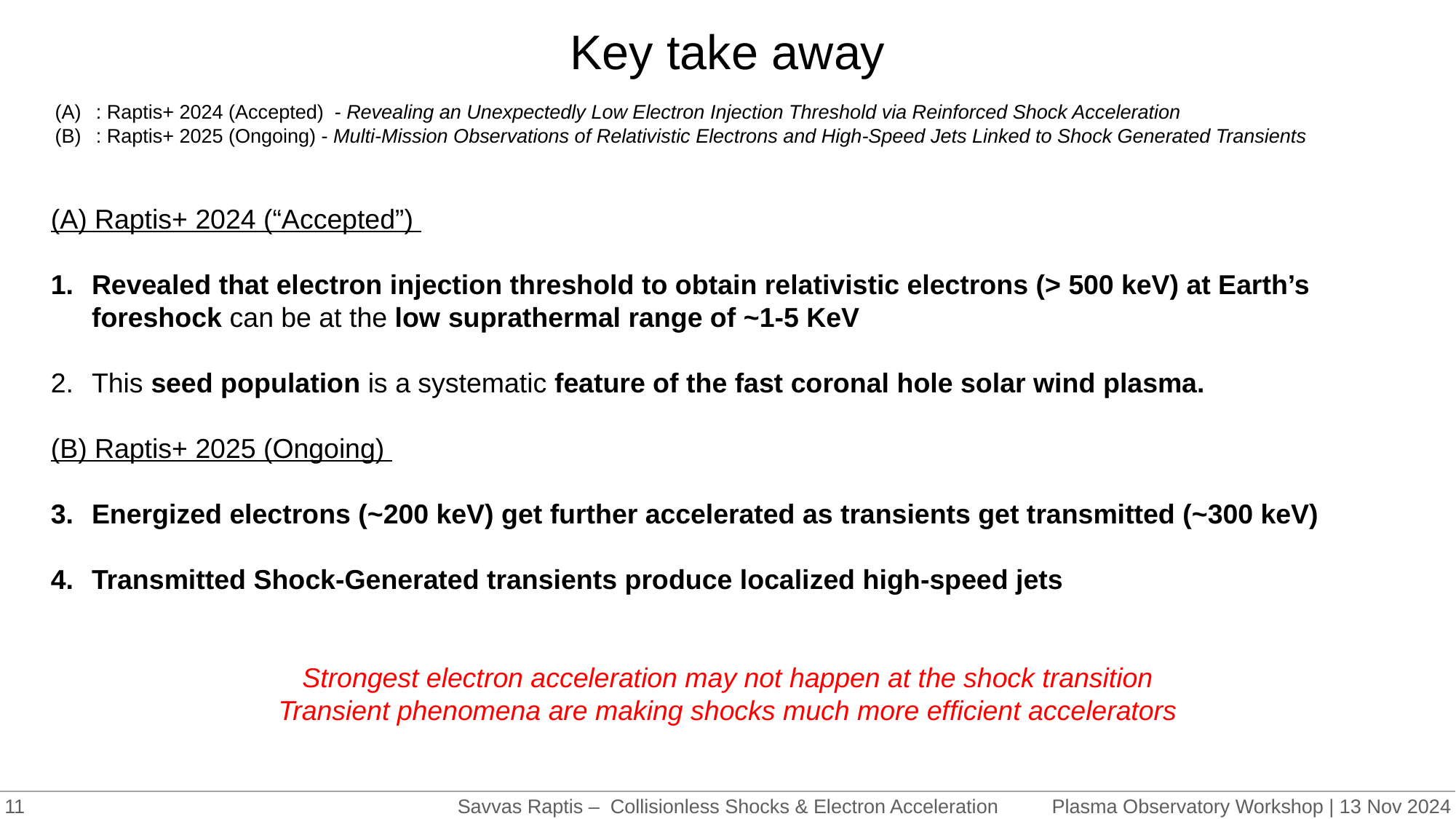

# Key take away
: Raptis+ 2024 (Accepted)  - Revealing an Unexpectedly Low Electron Injection Threshold via Reinforced Shock Acceleration
: Raptis+ 2025 (Ongoing) - Multi-Mission Observations of Relativistic Electrons and High-Speed Jets Linked to Shock Generated Transients
(A) Raptis+ 2024 (“Accepted”)

Revealed that electron injection threshold to obtain relativistic electrons (> 500 keV) at Earth’s foreshock can be at the low suprathermal range of ~1-5 KeV

This seed population is a systematic feature of the fast coronal hole solar wind plasma.

(B) Raptis+ 2025 (Ongoing)

Energized electrons (~200 keV) get further accelerated as transients get transmitted (~300 keV)

Transmitted Shock-Generated transients produce localized high-speed jets

Strongest electron acceleration may not happen at the shock transition
Transient phenomena are making shocks much more efficient accelerators